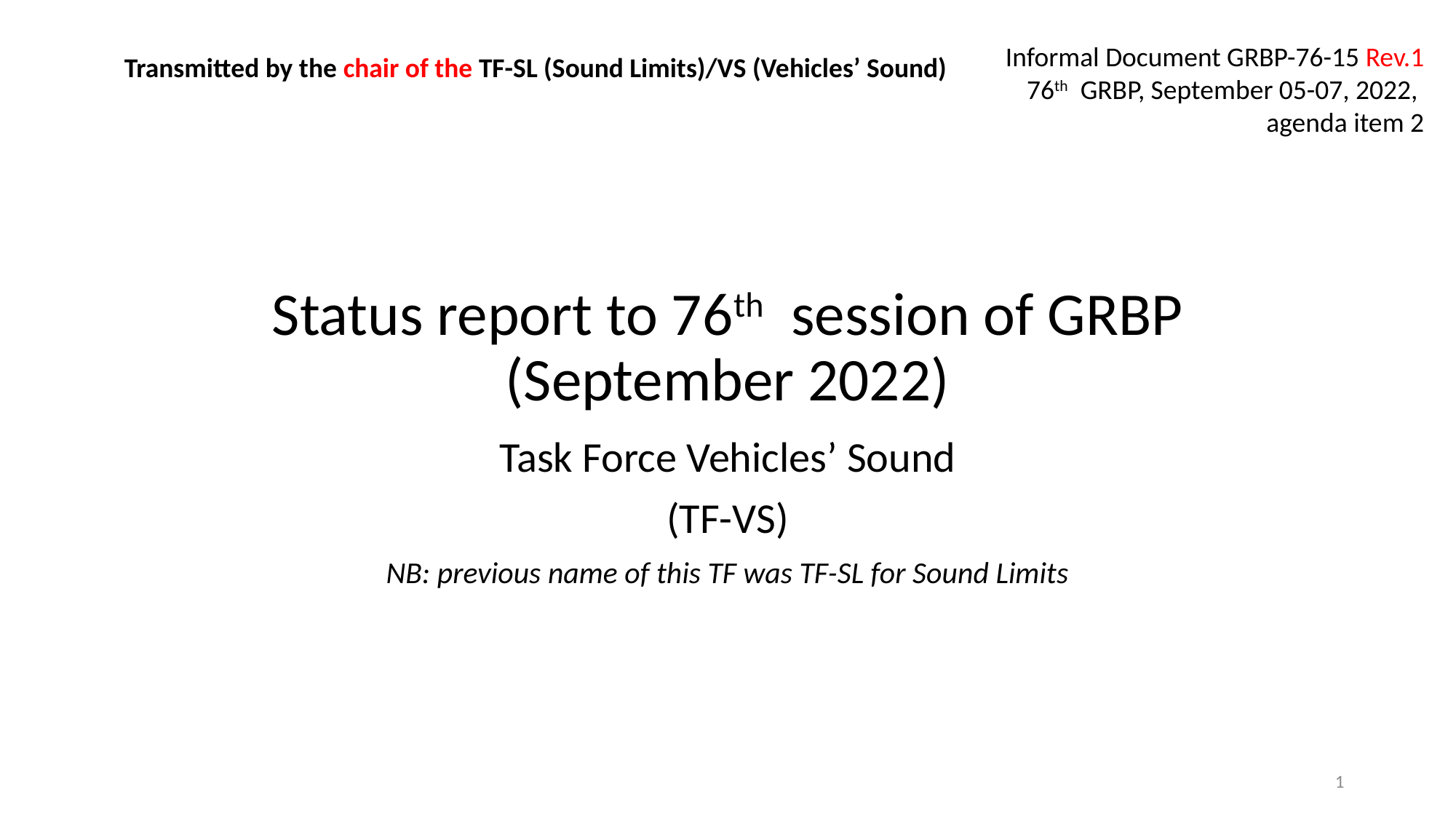

Informal Document GRBP-76-15 Rev.1
76th  GRBP, September 05-07, 2022,
agenda item 2
Transmitted by the chair of the TF-SL (Sound Limits)/VS (Vehicles’ Sound)
# Status report to 76th  session of GRBP (September 2022)
Task Force Vehicles’ Sound
(TF-VS)
NB: previous name of this TF was TF-SL for Sound Limits
1